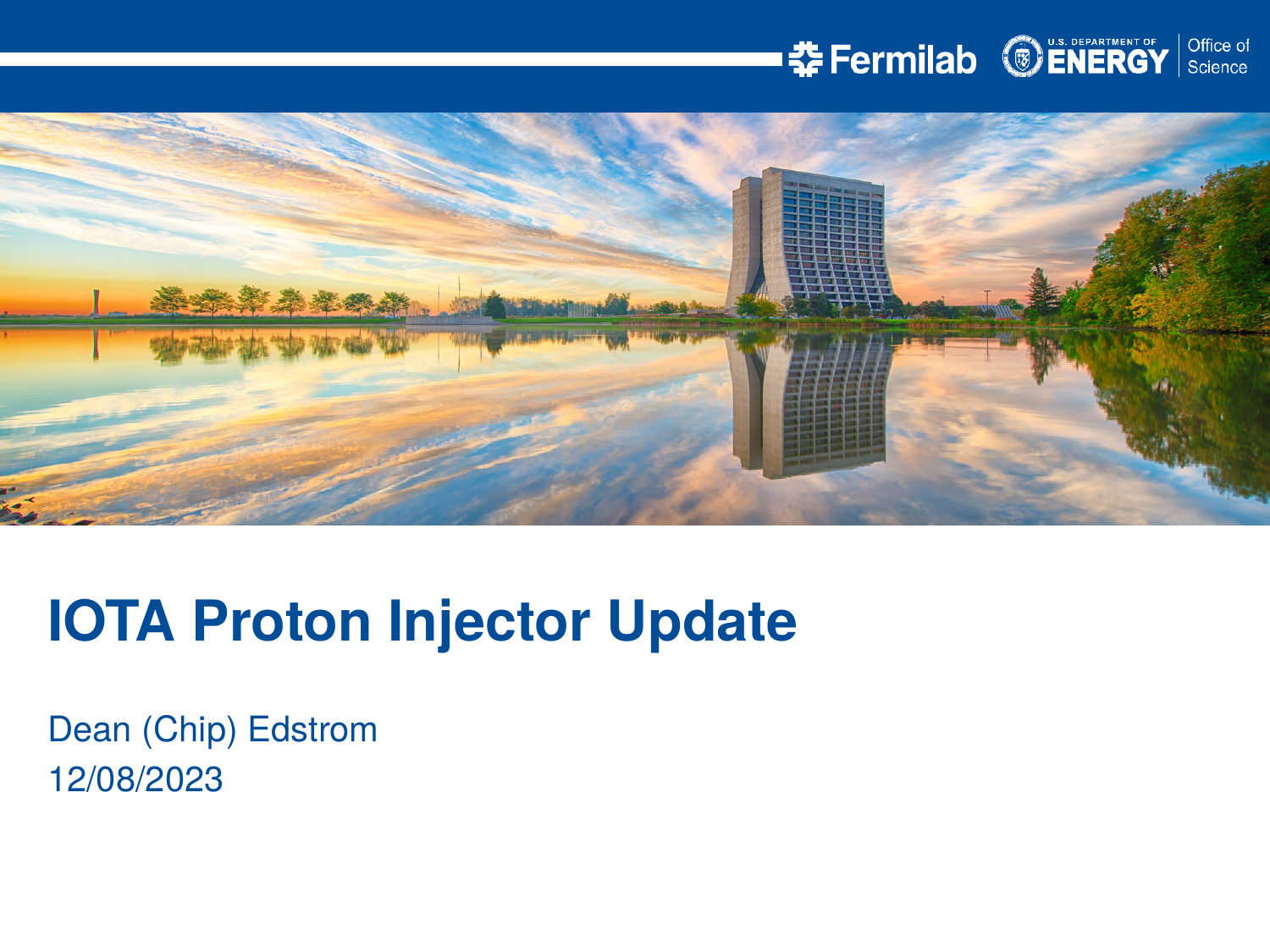

IOTA Proton Injector Update
Dean (Chip) Edstrom
12/08/2023